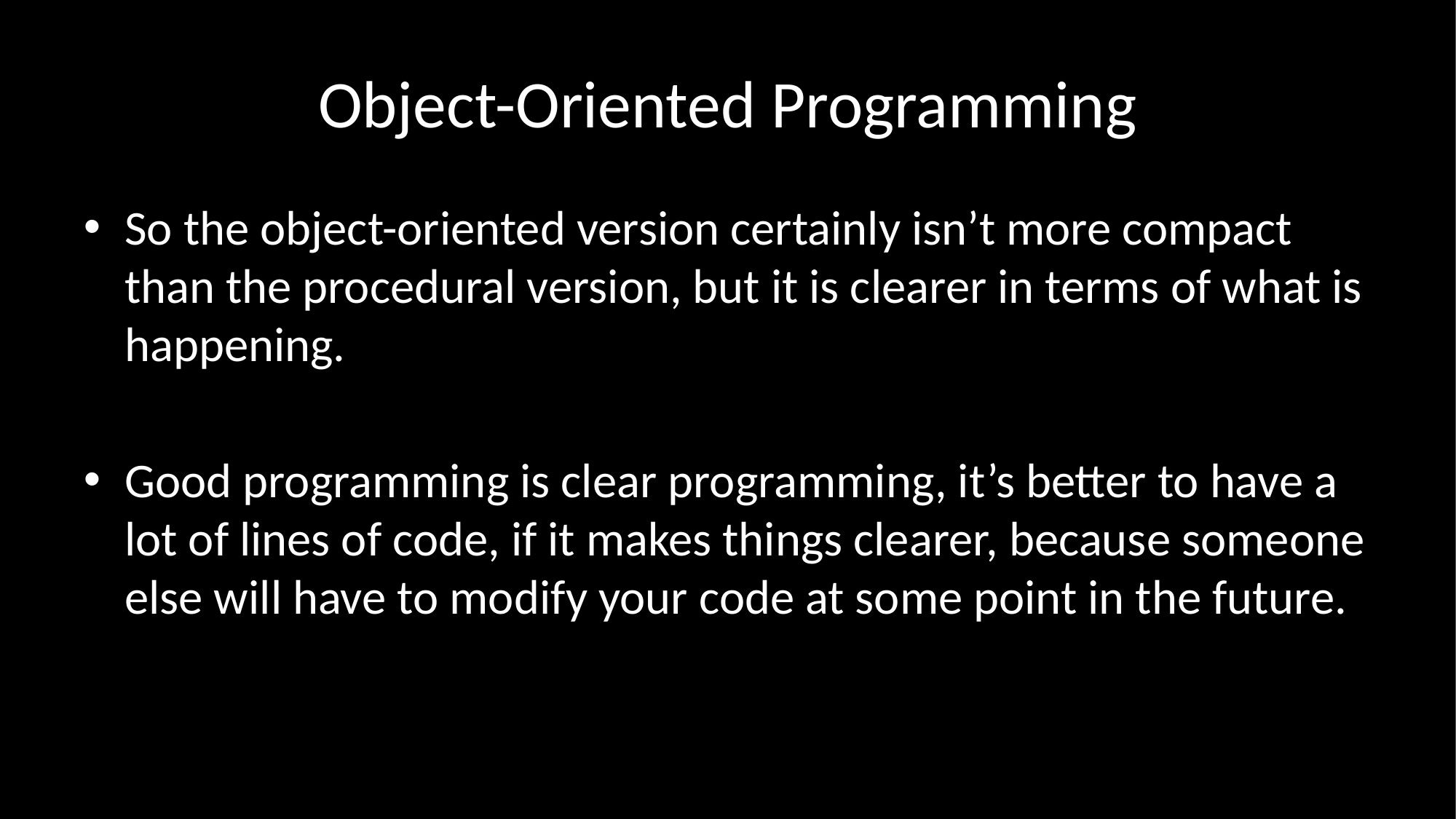

# Object-Oriented Programming
So the object-oriented version certainly isn’t more compact than the procedural version, but it is clearer in terms of what is happening.

Good programming is clear programming, it’s better to have a lot of lines of code, if it makes things clearer, because someone else will have to modify your code at some point in the future.